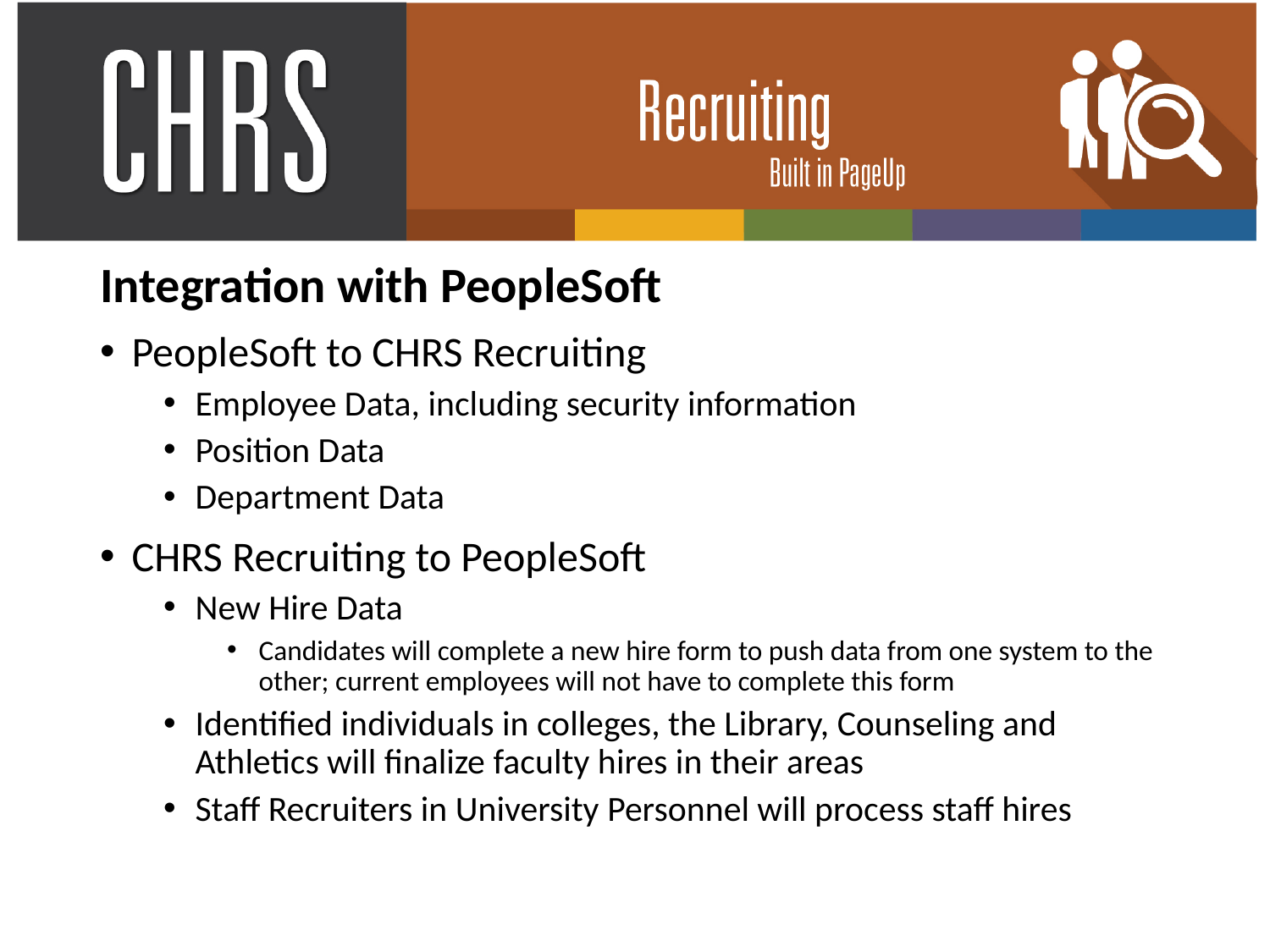

Integration with PeopleSoft
PeopleSoft to CHRS Recruiting
Employee Data, including security information
Position Data
Department Data
CHRS Recruiting to PeopleSoft
New Hire Data
Candidates will complete a new hire form to push data from one system to the other; current employees will not have to complete this form
Identified individuals in colleges, the Library, Counseling and Athletics will finalize faculty hires in their areas
Staff Recruiters in University Personnel will process staff hires